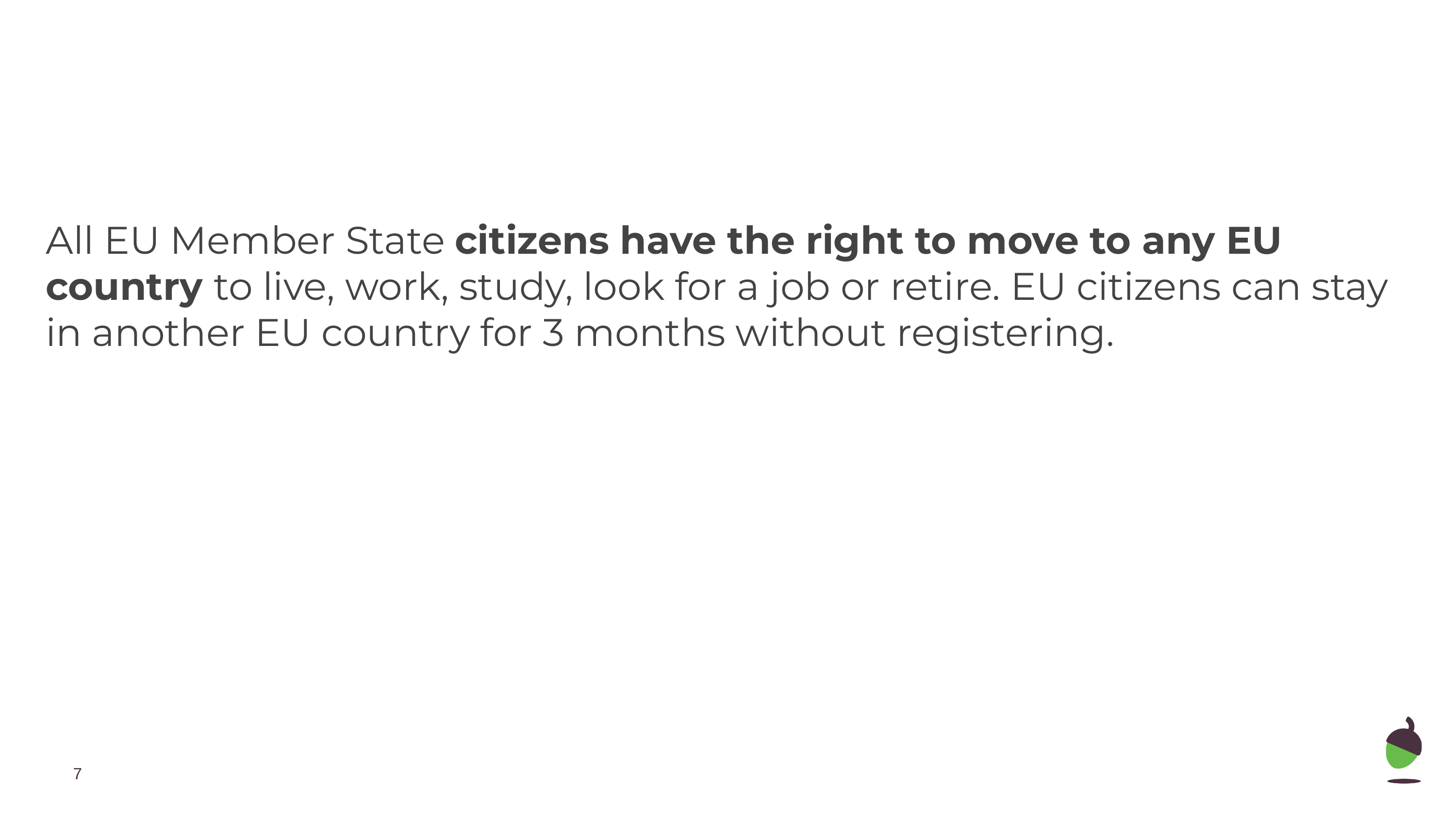

All EU Member State citizens have the right to move to any EU country to live, work, study, look for a job or retire. EU citizens can stay in another EU country for 3 months without registering.

7